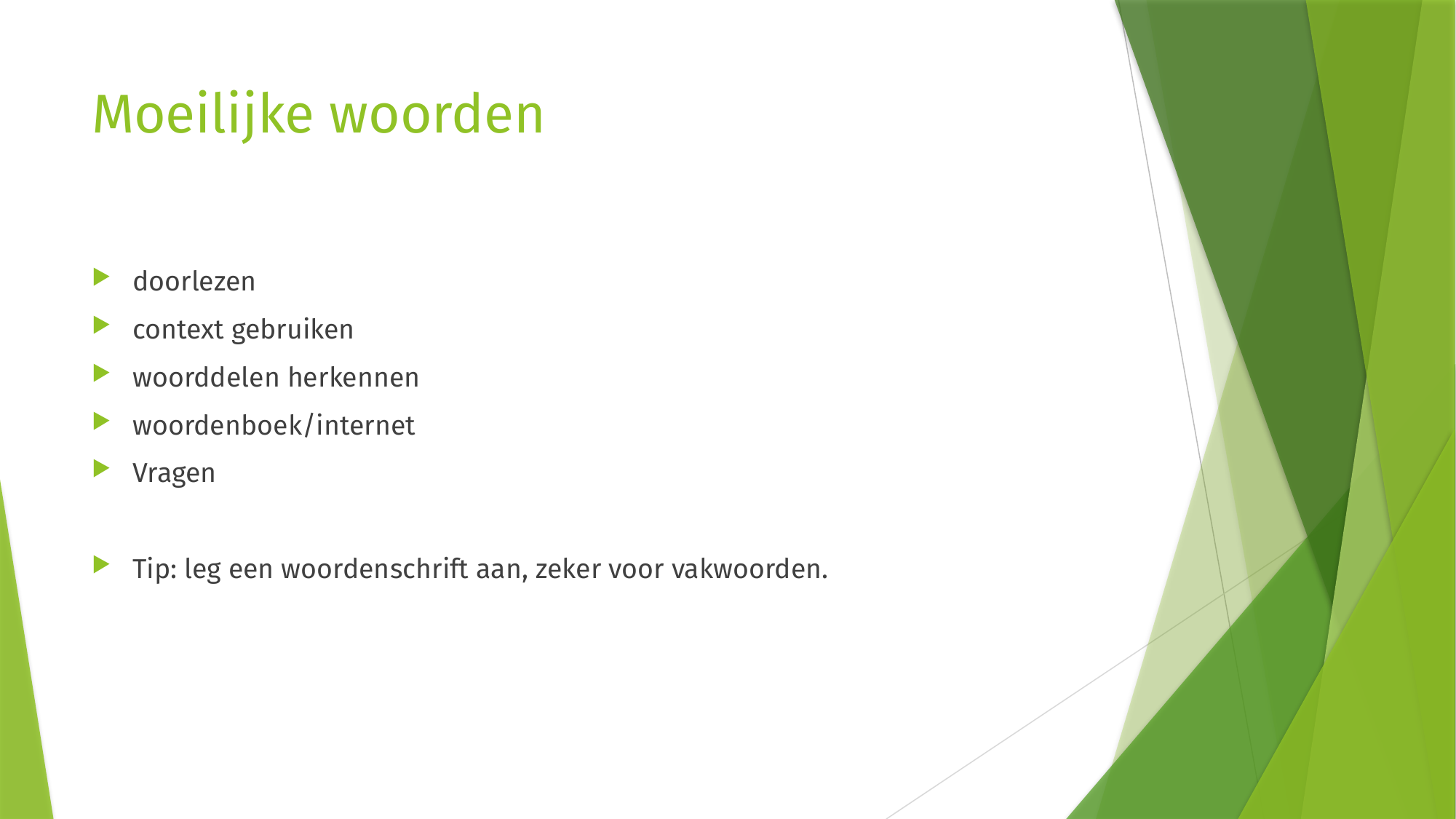

# Moeilijke woorden
doorlezen
context gebruiken
woorddelen herkennen
woordenboek/internet
Vragen

Tip: leg een woordenschrift aan, zeker voor vakwoorden.